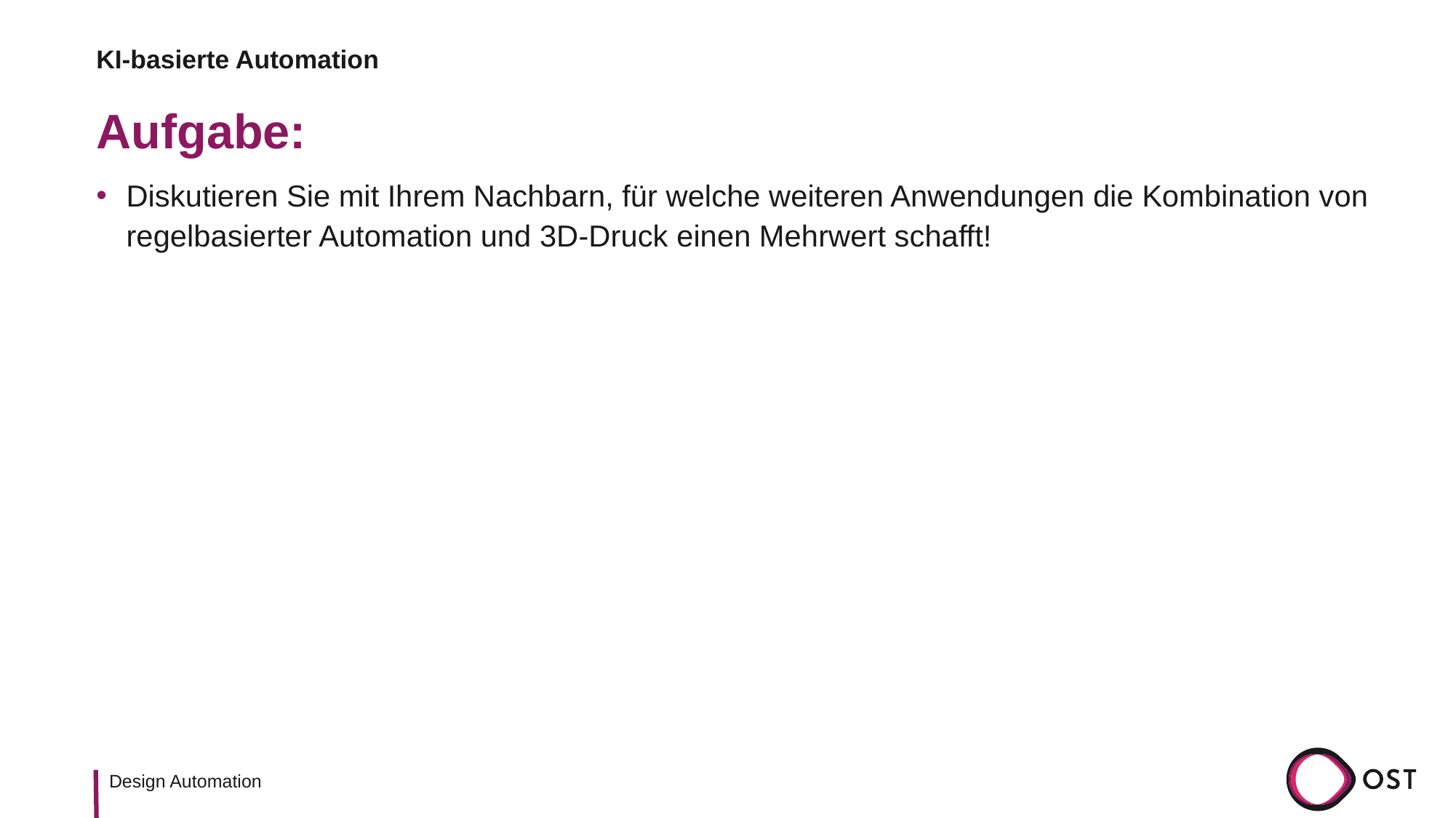

KI-basierte Automation
# Aufgabe:
Diskutieren Sie mit Ihrem Nachbarn, für welche weiteren Anwendungen die Kombination von regelbasierter Automation und 3D-Druck einen Mehrwert schafft!
Design Automation